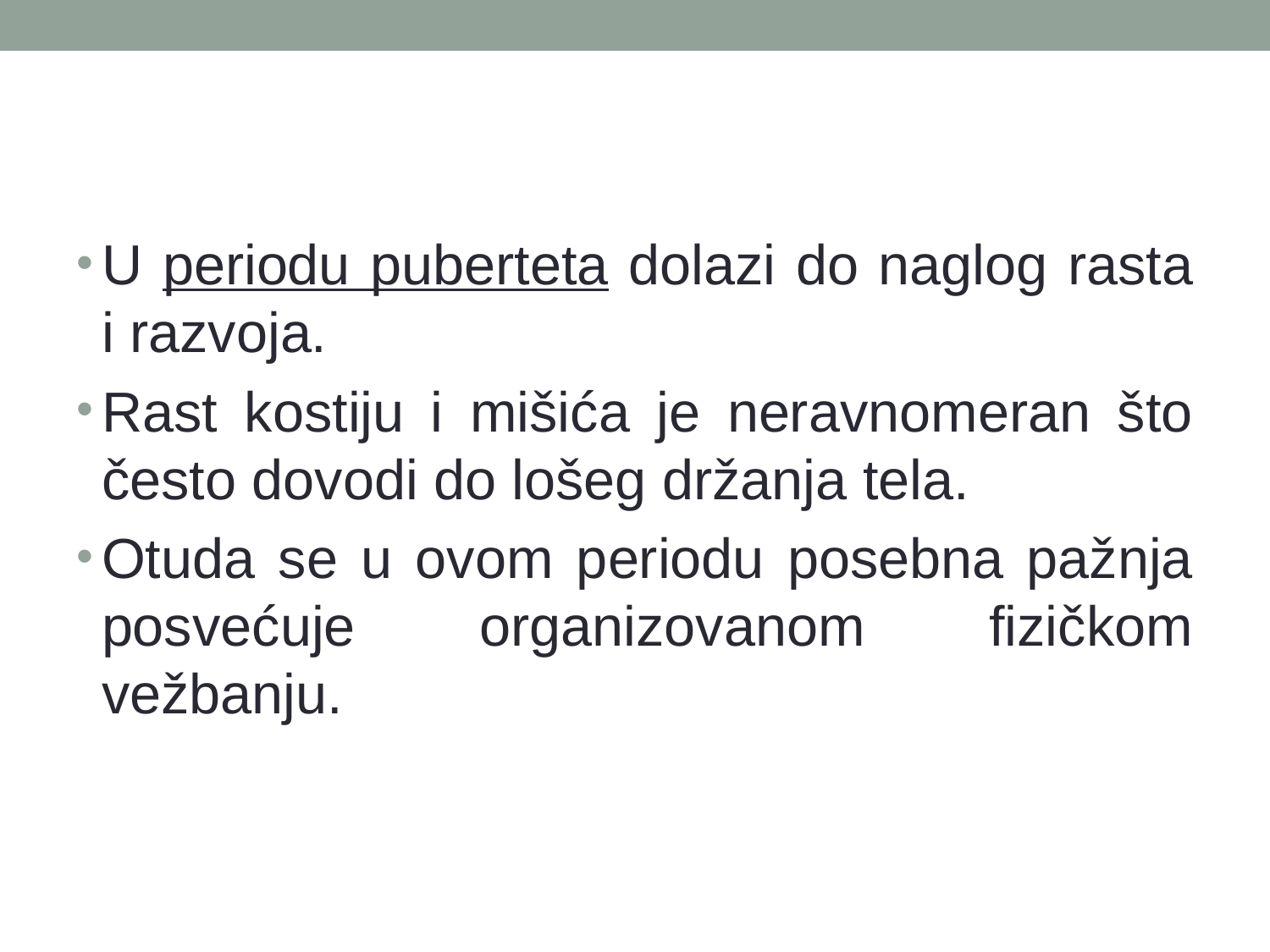

#
U periodu puberteta dolazi do naglog rasta i razvoja.
Rast kostiju i mišića je neravnomeran što često dovodi do lošeg držanja tela.
Otuda se u ovom periodu posebna pažnja posvećuje organizovanom fizičkom vežbanju.